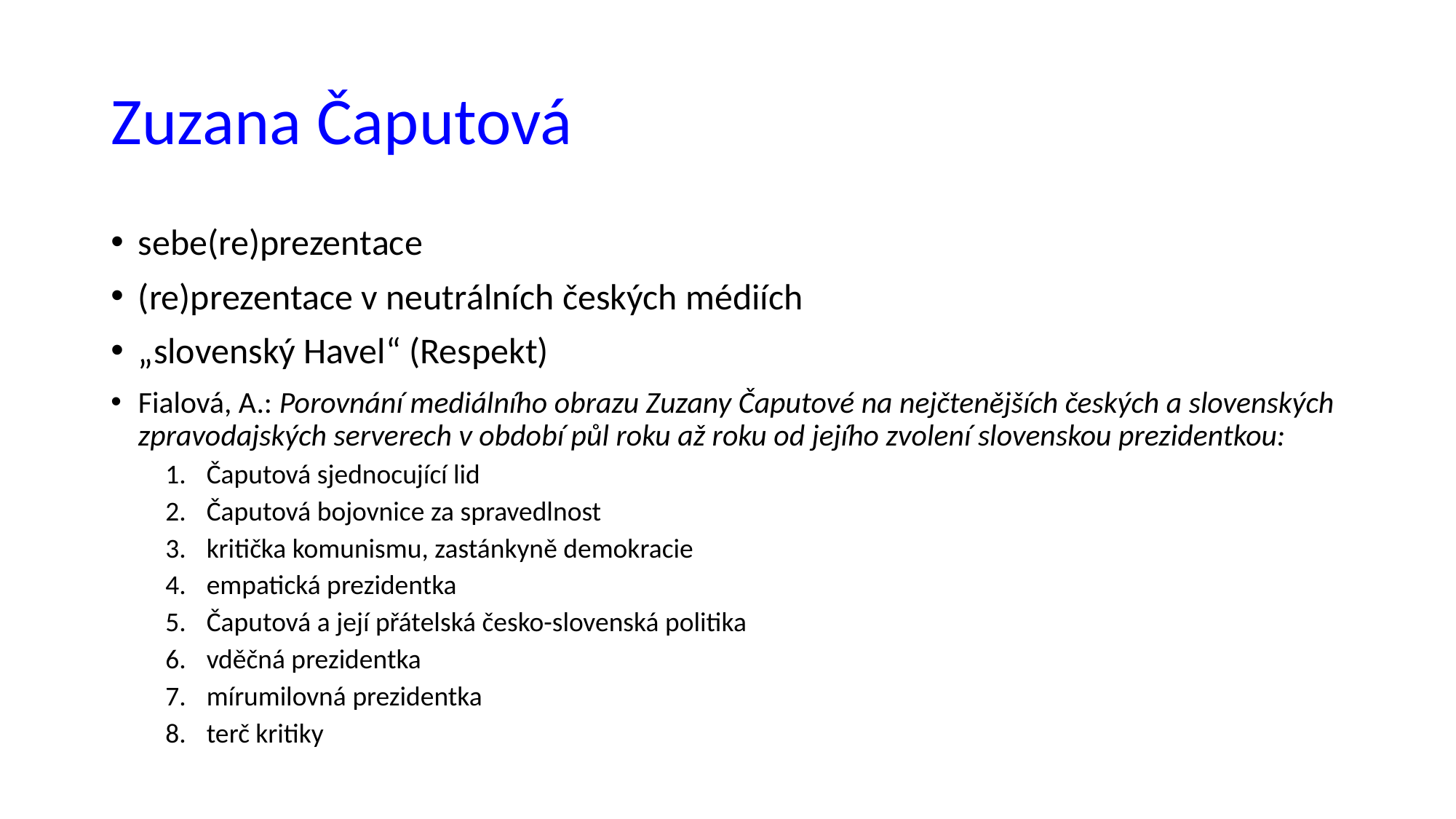

# Zuzana Čaputová
sebe(re)prezentace
(re)prezentace v neutrálních českých médiích
„slovenský Havel“ (Respekt)
Fialová, A.: Porovnání mediálního obrazu Zuzany Čaputové na nejčtenějších českých a slovenských zpravodajských serverech v období půl roku až roku od jejího zvolení slovenskou prezidentkou:
Čaputová sjednocující lid
Čaputová bojovnice za spravedlnost
kritička komunismu, zastánkyně demokracie
empatická prezidentka
Čaputová a její přátelská česko-slovenská politika
vděčná prezidentka
mírumilovná prezidentka
terč kritiky